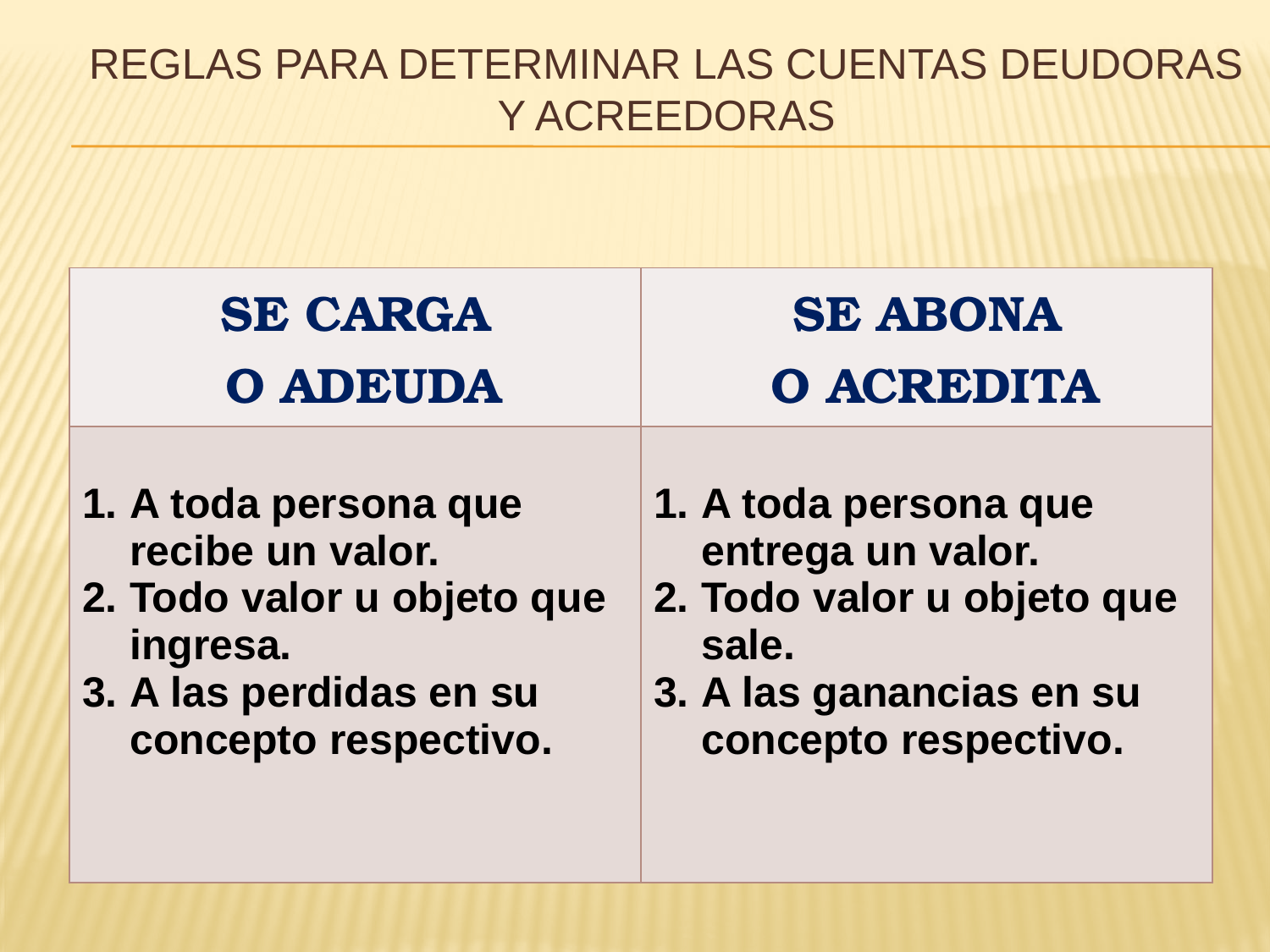

# REGLAS PARA DETERMINAR LAS CUENTAS DEUDORAS Y ACREEDORAS
| SE CARGA O ADEUDA | SE ABONA O ACREDITA |
| --- | --- |
| A toda persona que recibe un valor. Todo valor u objeto que ingresa. A las perdidas en su concepto respectivo. | A toda persona que entrega un valor. Todo valor u objeto que sale. A las ganancias en su concepto respectivo. |